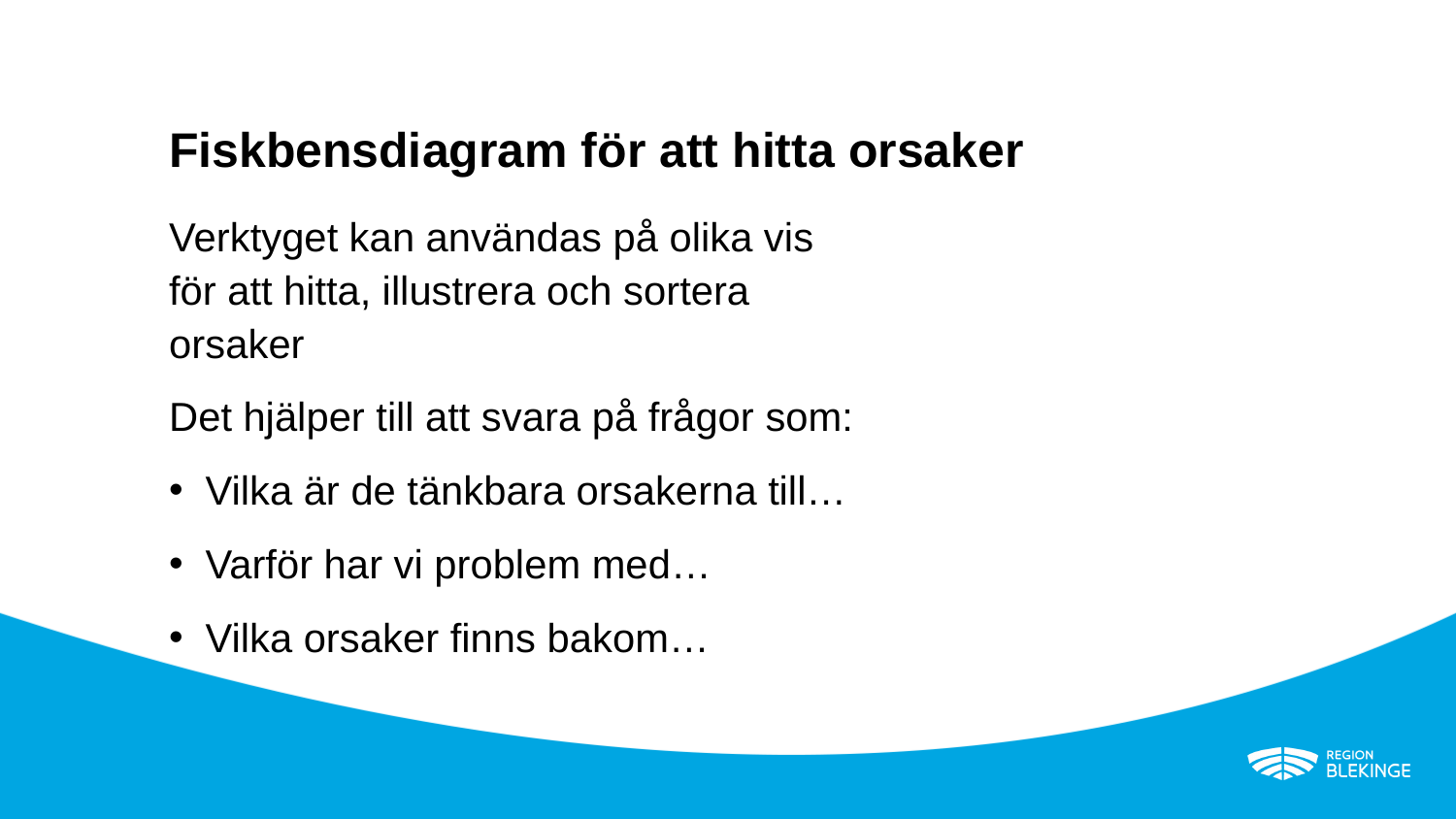

# Fiskbensdiagram för att hitta orsaker
Verktyget kan användas på olika vis för att hitta, illustrera och sortera orsaker
Det hjälper till att svara på frågor som:
Vilka är de tänkbara orsakerna till…
Varför har vi problem med…
Vilka orsaker finns bakom…